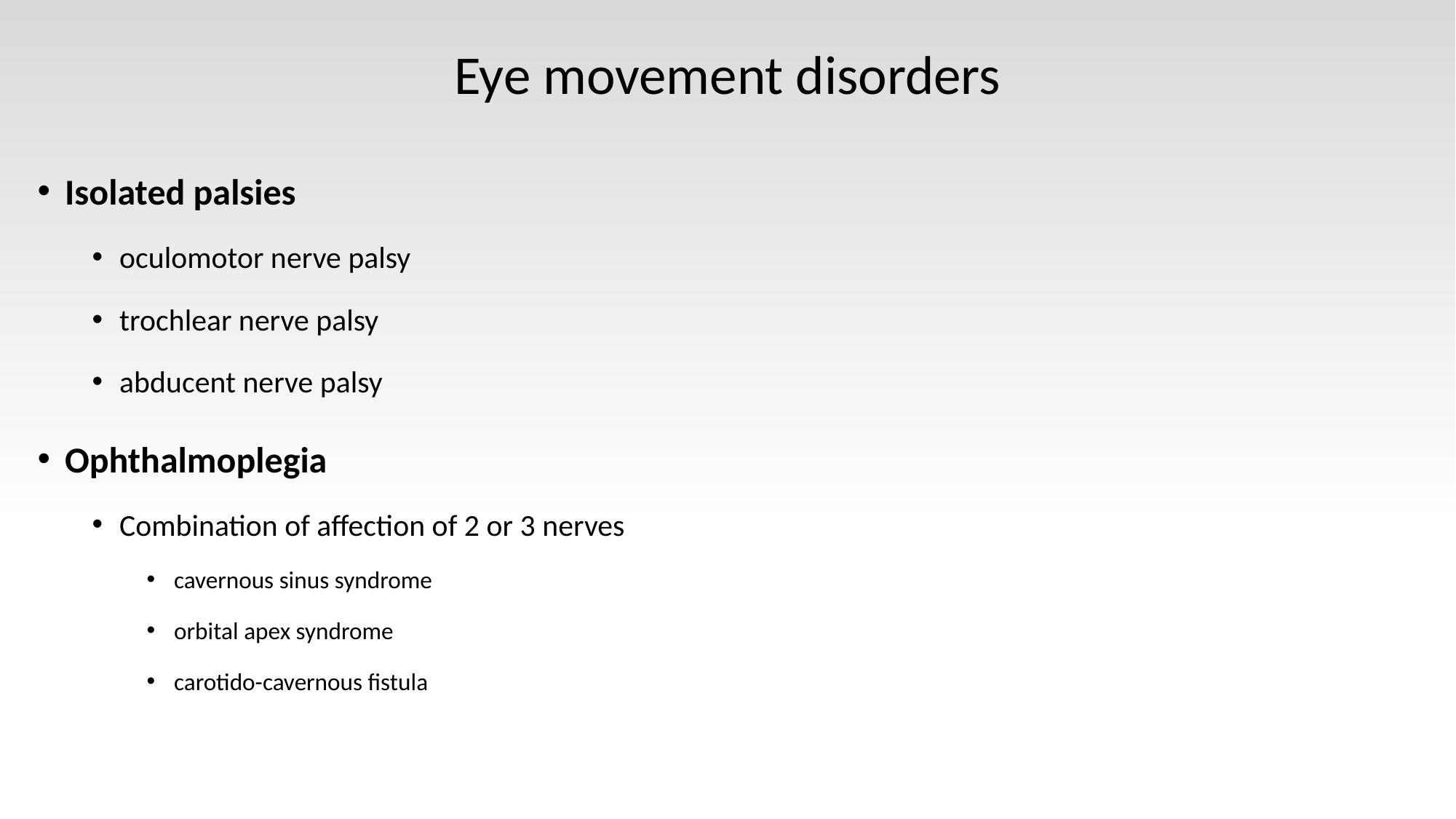

# Eye movement disorders
Isolated palsies
oculomotor nerve palsy
trochlear nerve palsy
abducent nerve palsy
Ophthalmoplegia
Combination of affection of 2 or 3 nerves
cavernous sinus syndrome
orbital apex syndrome
carotido-cavernous fistula